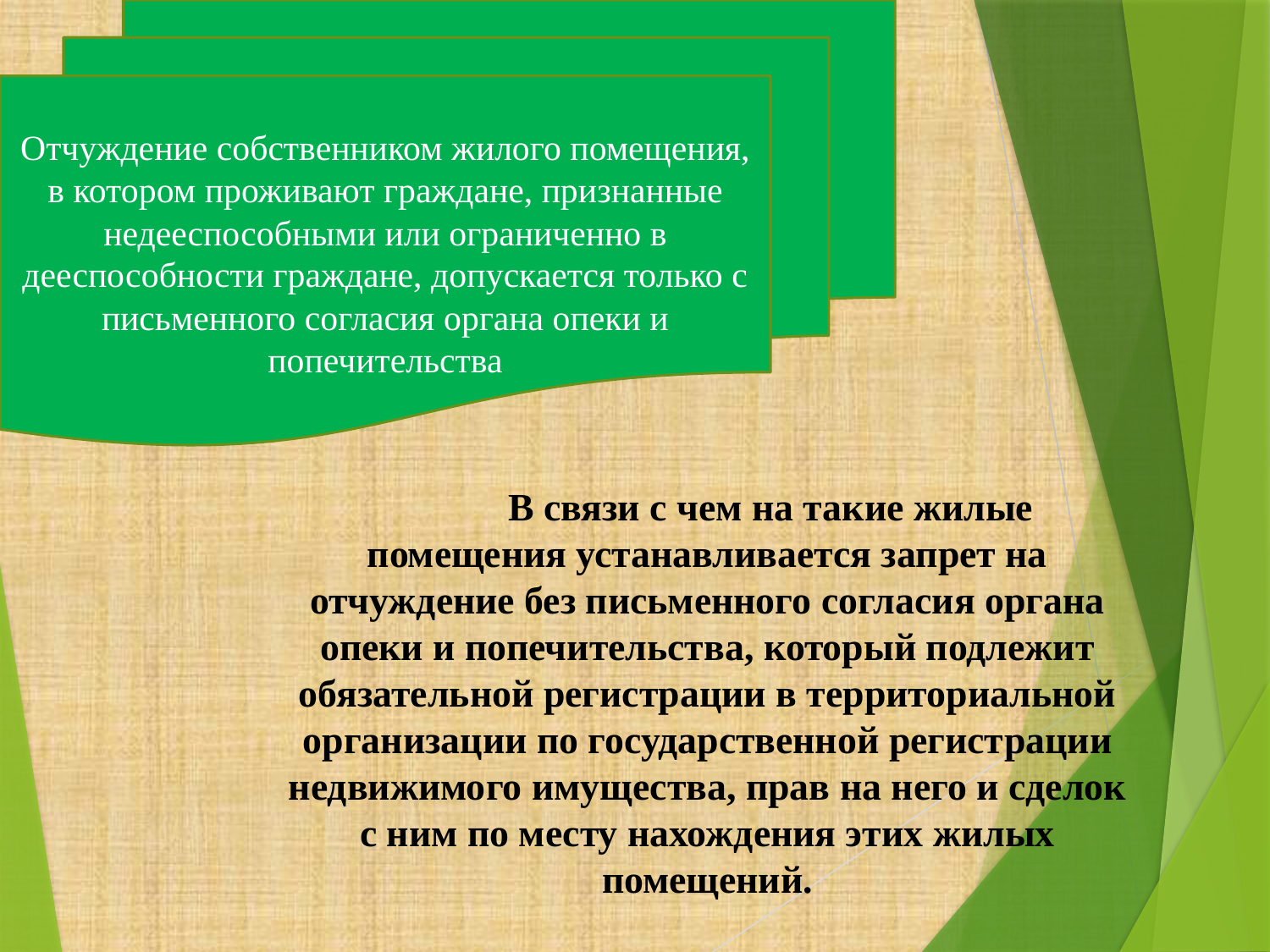

Отчуждение собственником жилого помещения, в котором проживают граждане, признанные недееспособными или ограниченно в дееспособности граждане, допускается только с письменного согласия органа опеки и попечительства
	В связи с чем на такие жилые помещения устанавливается запрет на отчуждение без письменного согласия органа опеки и попечительства, который подлежит обязательной регистрации в территориальной организации по государственной регистрации недвижимого имущества, прав на него и сделок с ним по месту нахождения этих жилых помещений.